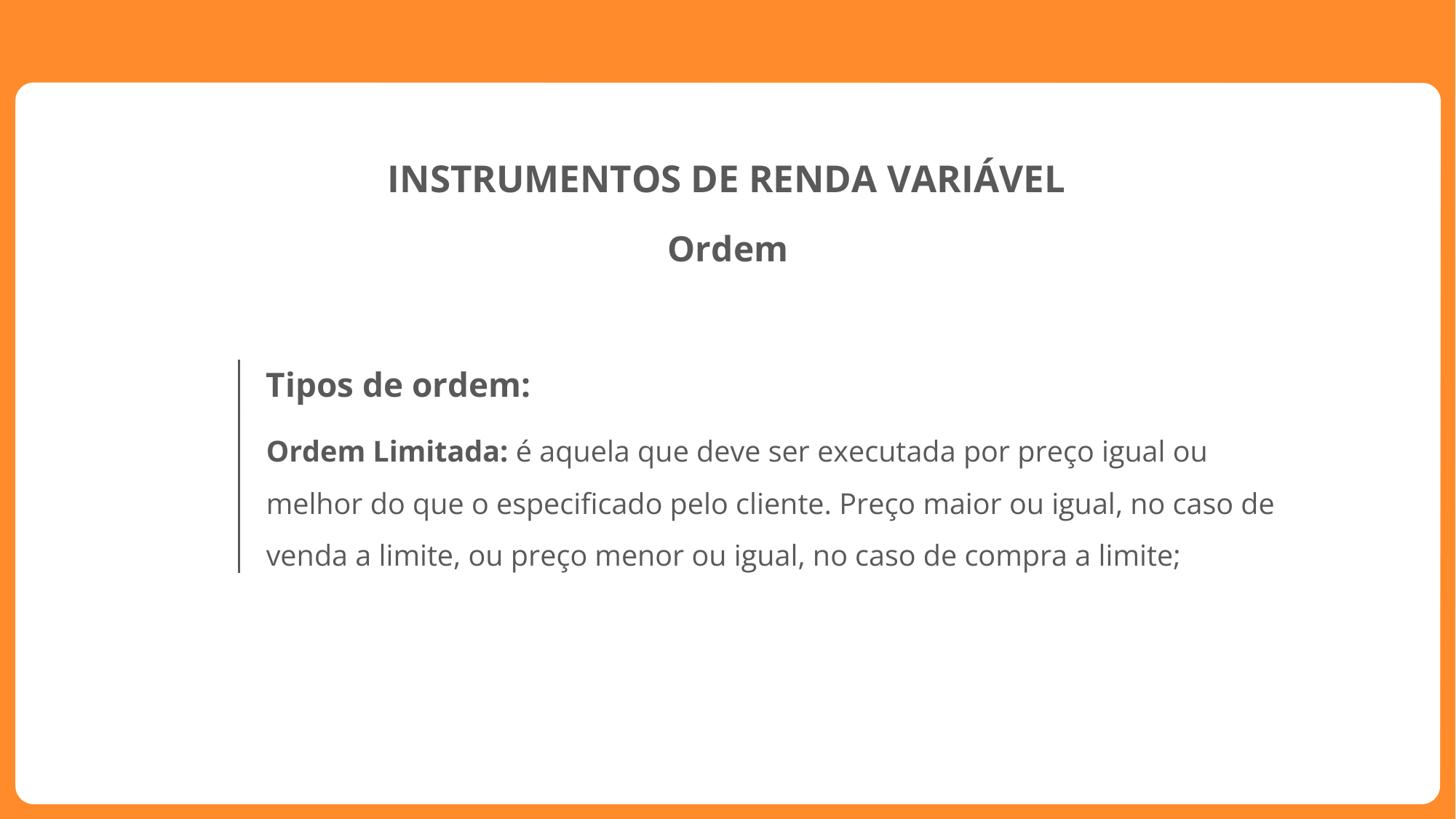

INSTRUMENTOS DE RENDA VARIÁVEL
Ordem
Tipos de ordem:
Ordem Limitada: é aquela que deve ser executada por preço igual ou melhor do que o especificado pelo cliente. Preço maior ou igual, no caso de venda a limite, ou preço menor ou igual, no caso de compra a limite;